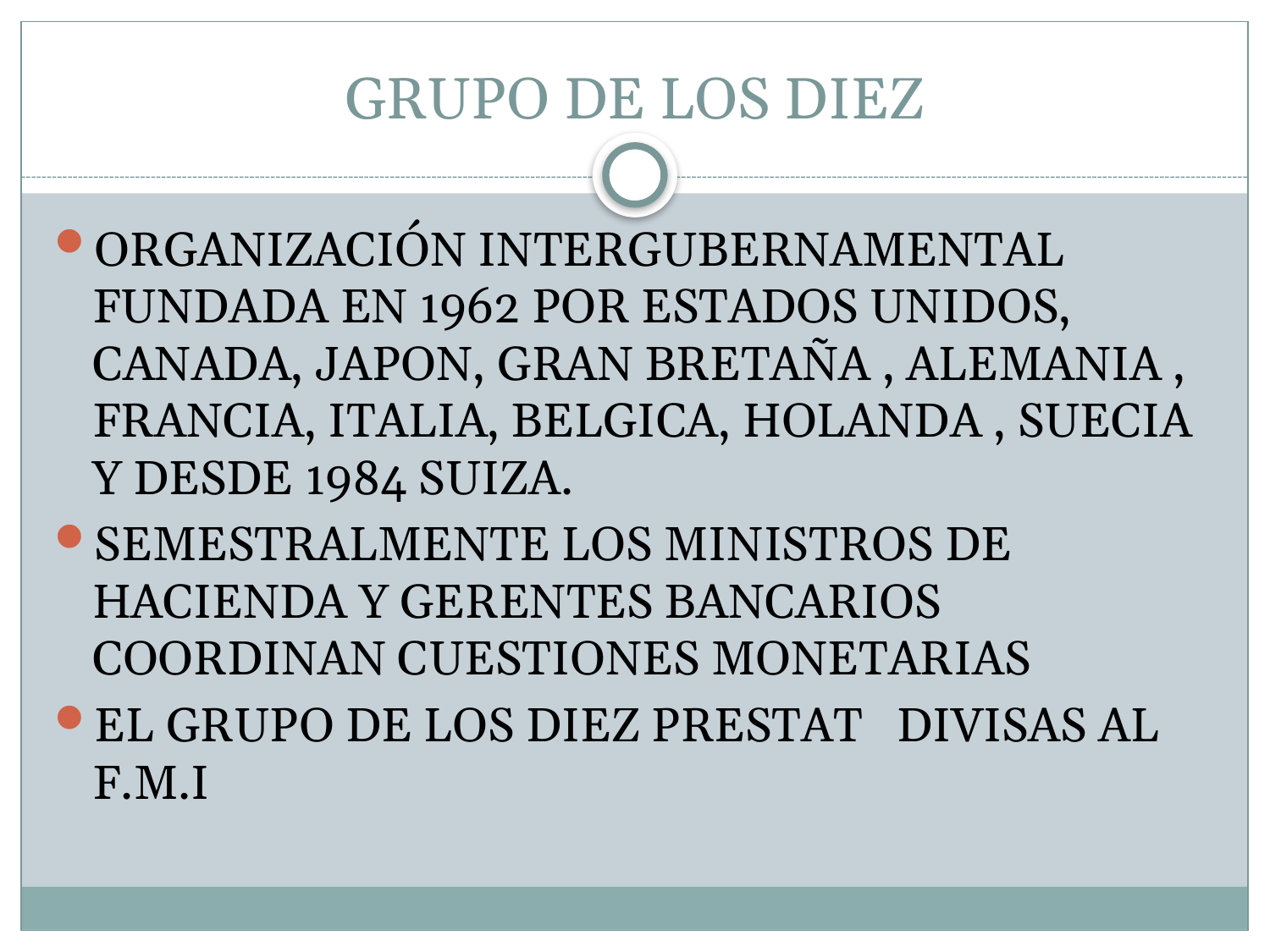

# GRUPO DE LOS DIEZ
ORGANIZACIÓN INTERGUBERNAMENTAL FUNDADA EN 1962 POR ESTADOS UNIDOS, CANADA, JAPON, GRAN BRETAÑA , ALEMANIA , FRANCIA, ITALIA, BELGICA, HOLANDA , SUECIA  Y DESDE 1984 SUIZA.
SEMESTRALMENTE LOS MINISTROS DE HACIENDA Y GERENTES BANCARIOS COORDINAN CUESTIONES MONETARIAS
EL GRUPO DE LOS DIEZ PRESTAT   DIVISAS AL F.M.I